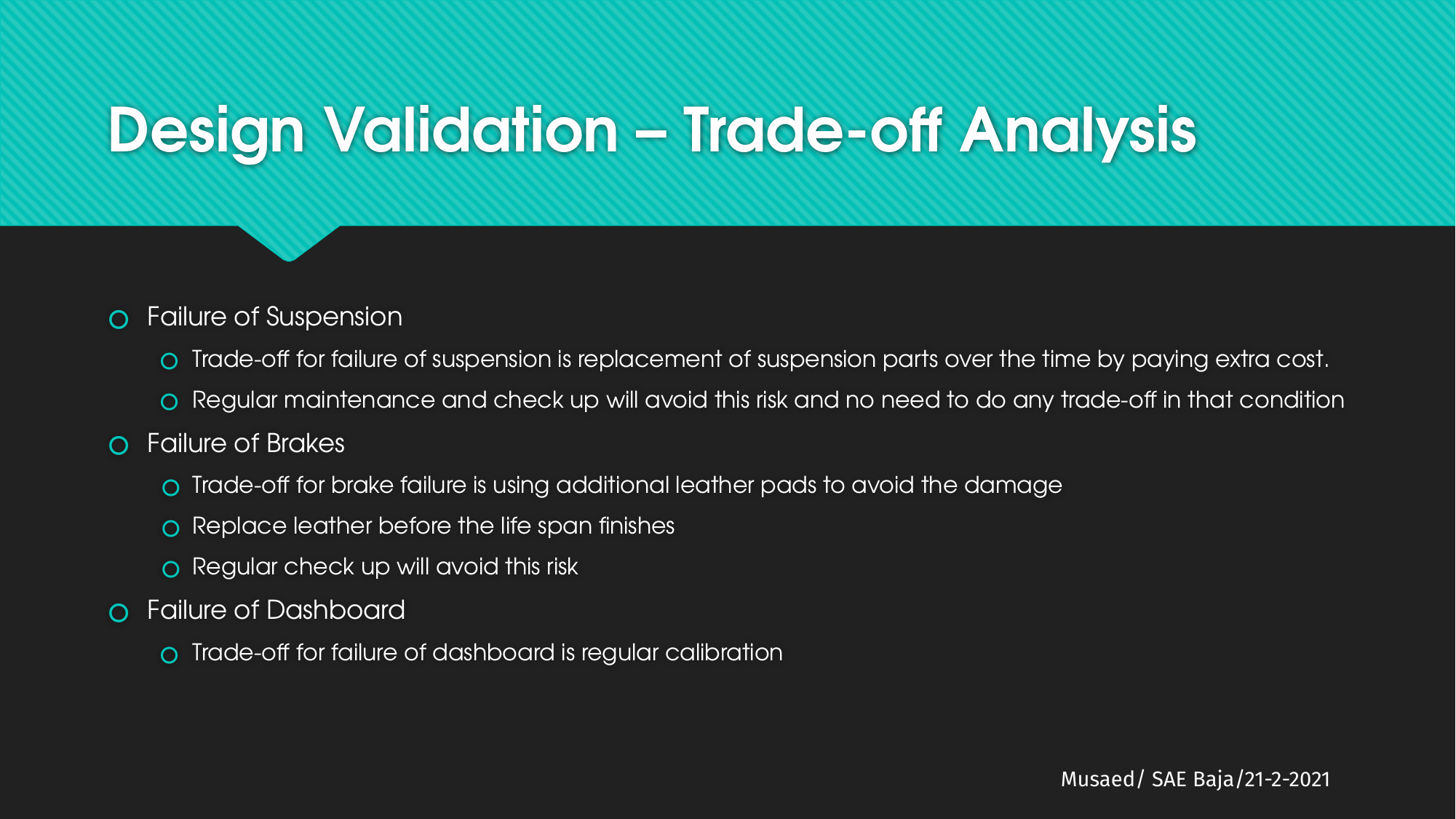

# Design Validation – Trade-off Analysis
Failure of Suspension
Trade-off for failure of suspension is replacement of suspension parts over the time by paying extra cost.
Regular maintenance and check up will avoid this risk and no need to do any trade-off in that condition
Failure of Brakes
Trade-off for brake failure is using additional leather pads to avoid the damage
Replace leather before the life span finishes
Regular check up will avoid this risk
Failure of Dashboard
Trade-off for failure of dashboard is regular calibration
Musaed/ SAE Baja/21-2-2021